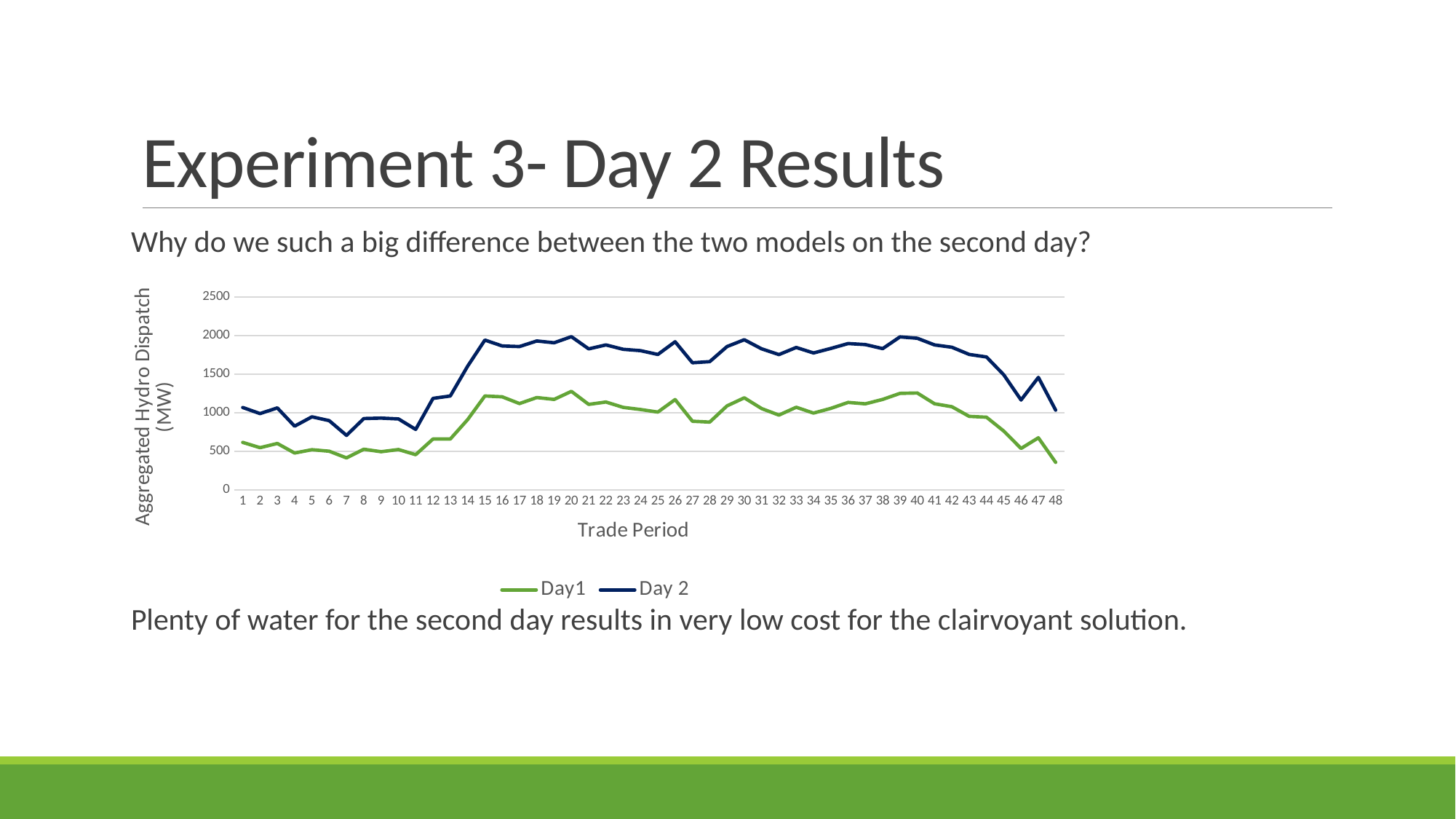

# Experiment 3- Day 2 Results
Why do we such a big difference between the two models on the second day?

Plenty of water for the second day results in very low cost for the clairvoyant solution.

### Chart

| Category |  |  |
|---|---|---|